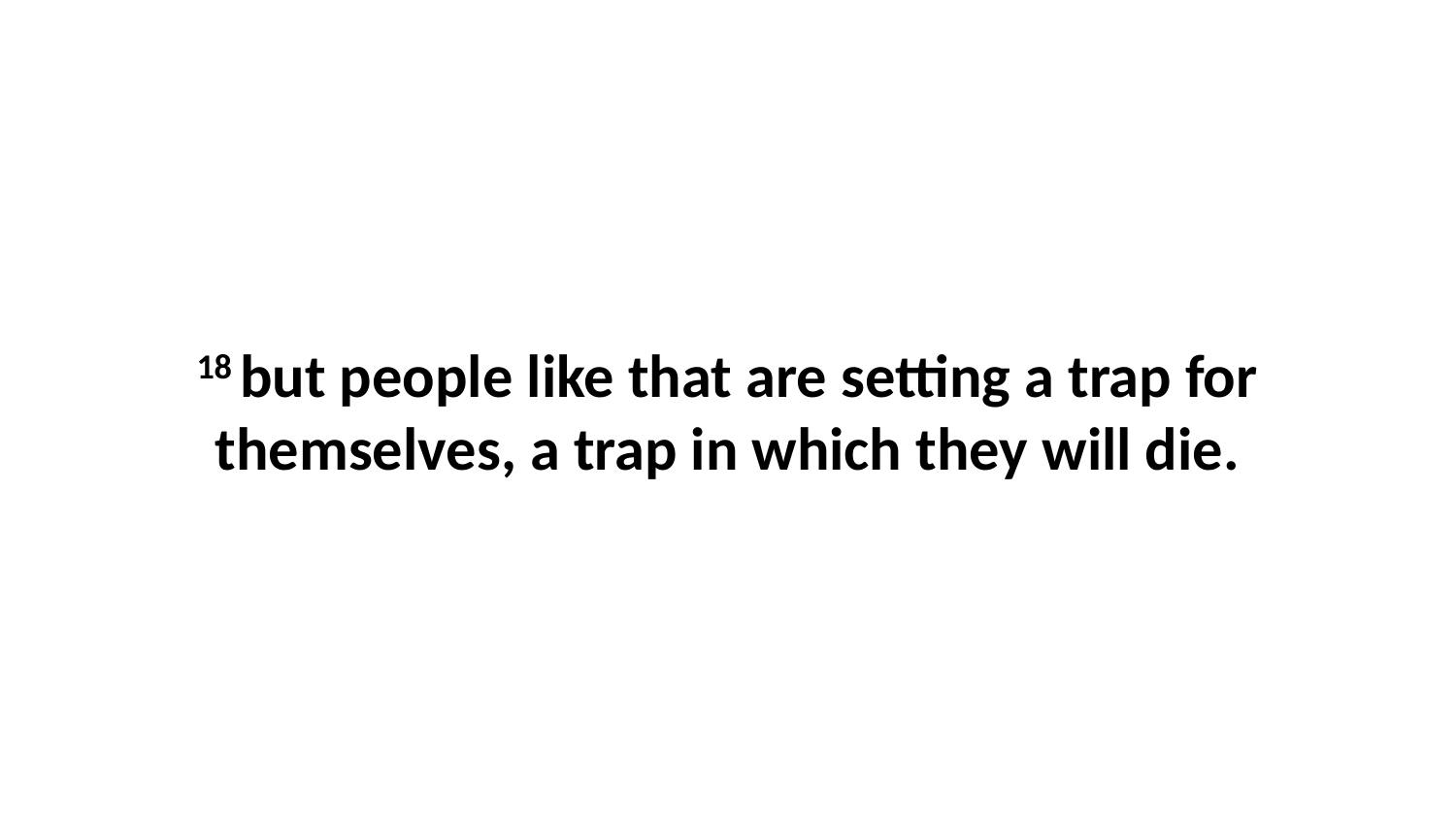

18 but people like that are setting a trap for themselves, a trap in which they will die.